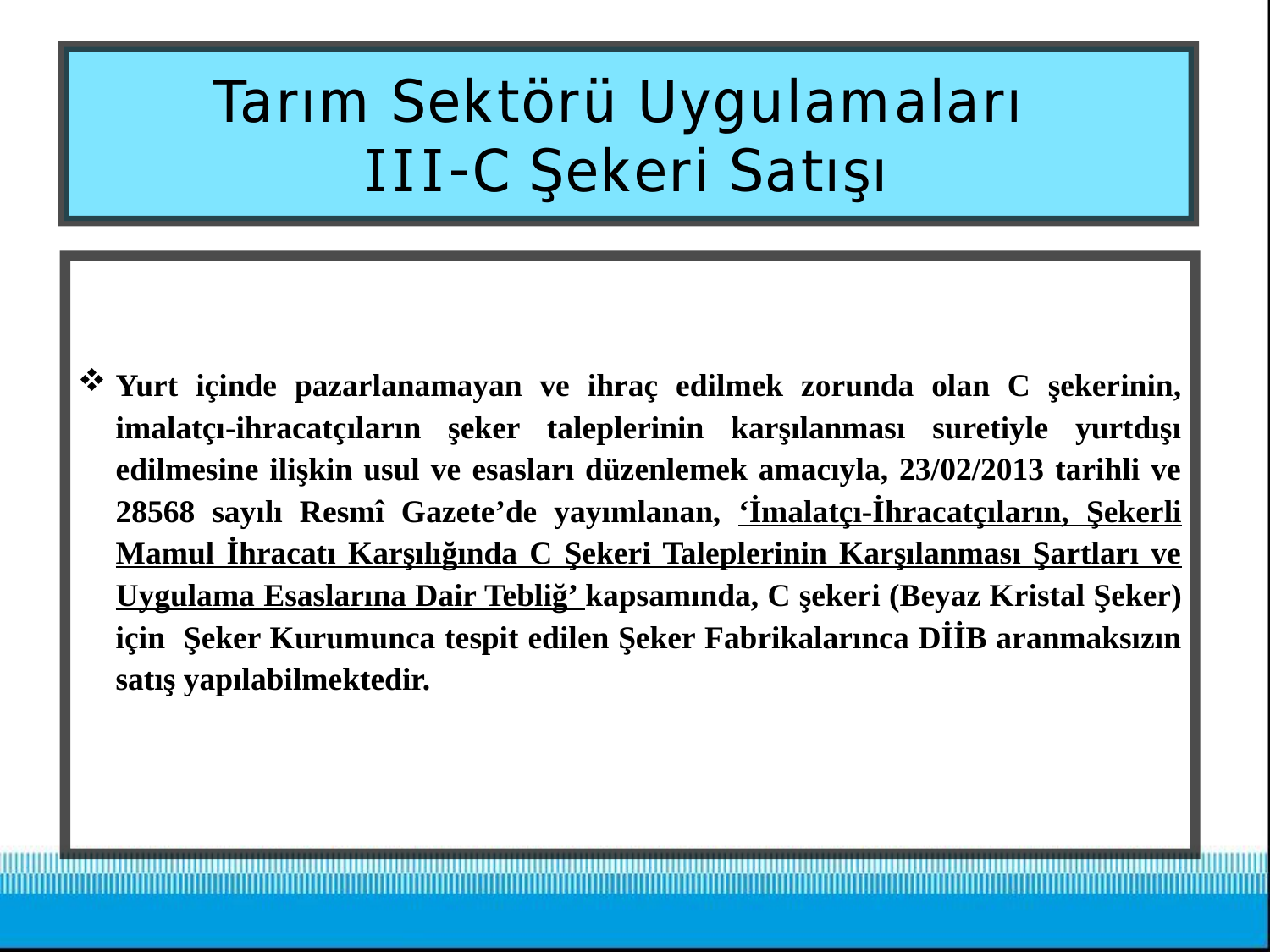

# Tarım Sektörü Uygulamaları III-C Şekeri Satışı

Yurt içinde pazarlanamayan ve ihraç edilmek zorunda olan C şekerinin, imalatçı-ihracatçıların şeker taleplerinin karşılanması suretiyle yurtdışı edilmesine ilişkin usul ve esasları düzenlemek amacıyla, 23/02/2013 tarihli ve 28568 sayılı Resmî Gazete’de yayımlanan, ‘İmalatçı-İhracatçıların, Şekerli Mamul İhracatı Karşılığında C Şekeri Taleplerinin Karşılanması Şartları ve Uygulama Esaslarına Dair Tebliğ’ kapsamında, C şekeri (Beyaz Kristal Şeker) için  Şeker Kurumunca tespit edilen Şeker Fabrikalarınca DİİB aranmaksızın satış yapılabilmektedir.